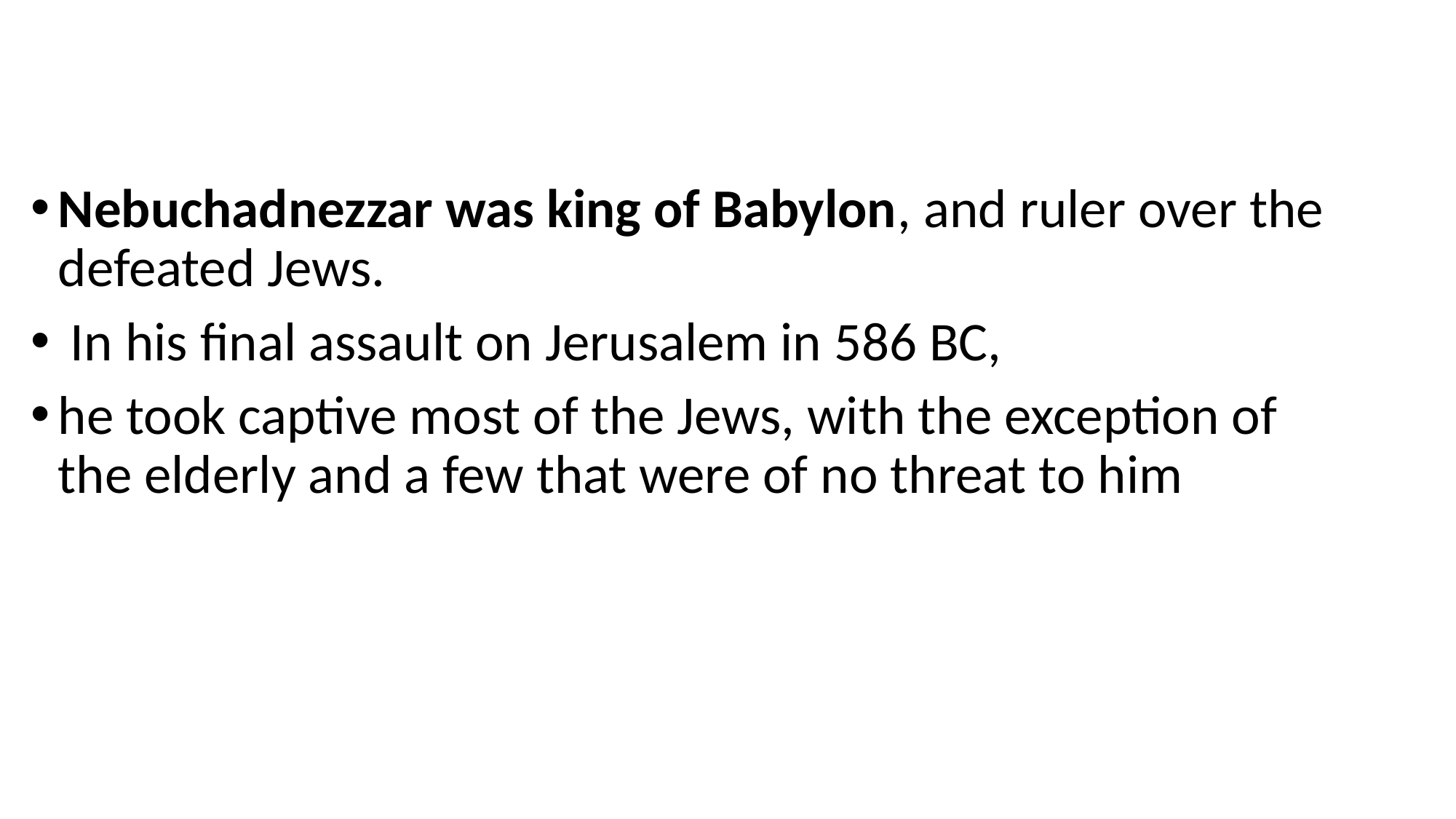

Nebuchadnezzar was king of Babylon, and ruler over the defeated Jews.
 In his final assault on Jerusalem in 586 BC,
he took captive most of the Jews, with the exception of the elderly and a few that were of no threat to him